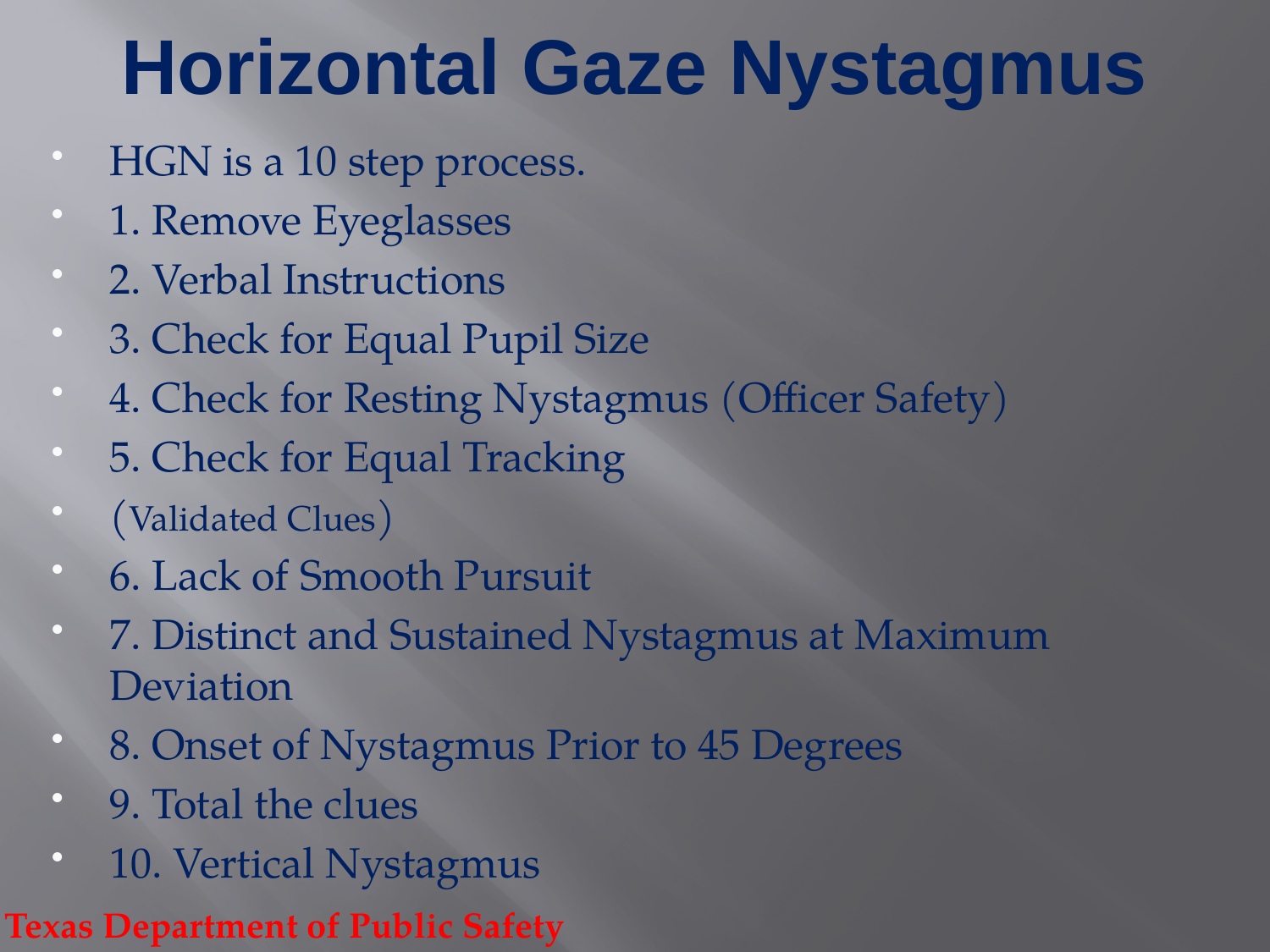

# Horizontal Gaze Nystagmus
HGN is a 10 step process.
1. Remove Eyeglasses
2. Verbal Instructions
3. Check for Equal Pupil Size
4. Check for Resting Nystagmus (Officer Safety)
5. Check for Equal Tracking
(Validated Clues)
6. Lack of Smooth Pursuit
7. Distinct and Sustained Nystagmus at Maximum     Deviation
8. Onset of Nystagmus Prior to 45 Degrees
9. Total the clues
10. Vertical Nystagmus
Texas Department of Public Safety